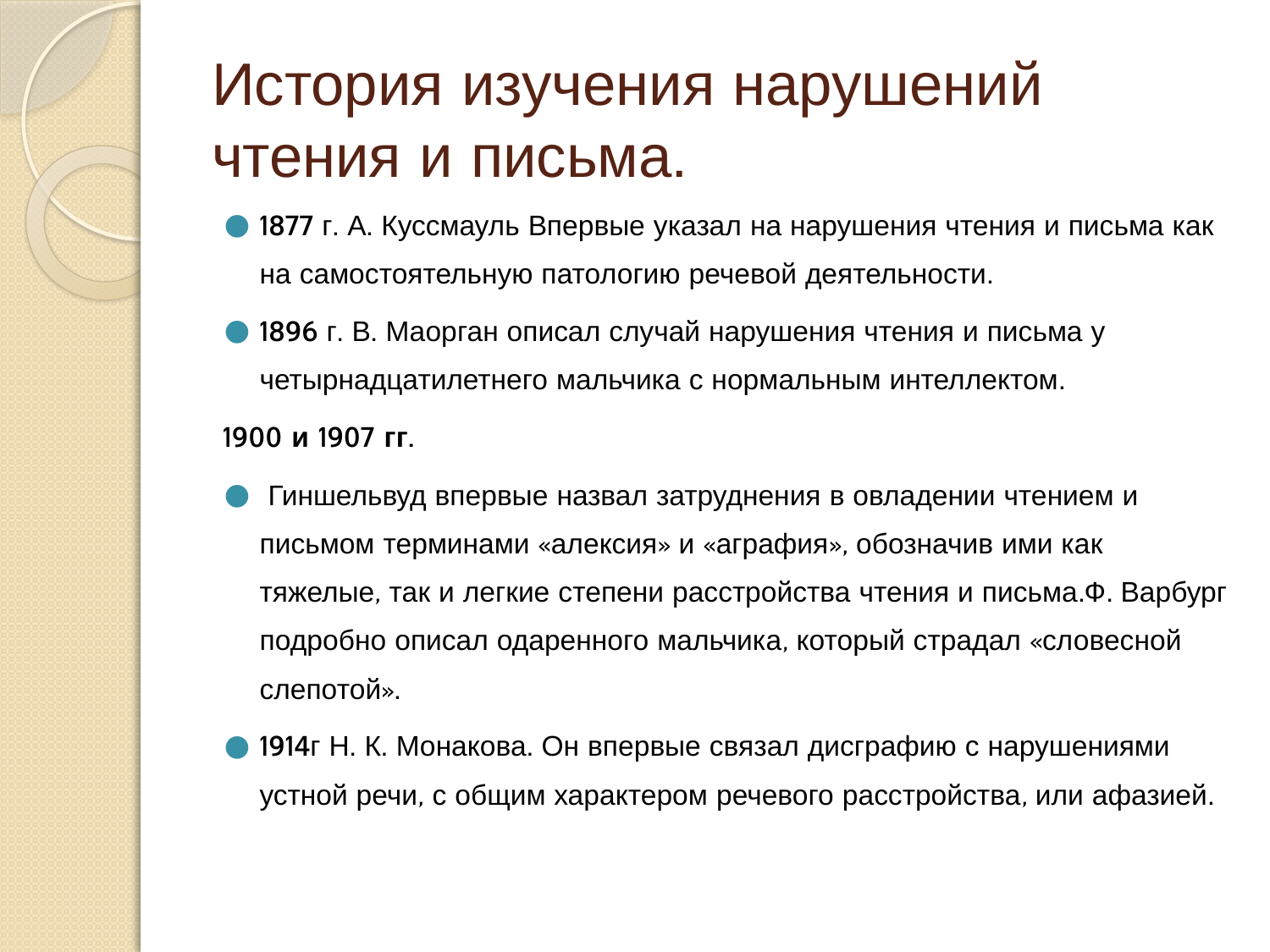

# История изучения нарушений чтения и письма.
1877 г. А. Куссмауль Впервые указал на нарушения чтения и письма как на самостоятельную патологию речевой деятельности.
1896 г. В. Маорган описал случай нарушения чтения и письма у четырнадцатилетнего мальчика с нормальным интеллектом.
1900 и 1907 гг.
 Гиншельвуд впервые назвал затруднения в овладении чтением и письмом терминами «алексия» и «аграфия», обозначив ими как тяжелые, так и легкие степени расстройства чтения и письма.Ф. Варбург подробно описал одаренного мальчика, который страдал «словесной слепотой».
1914г Н. К. Монакова. Он впервые связал дисграфию с нарушениями устной речи, с общим характером речевого расстройства, или афазией.